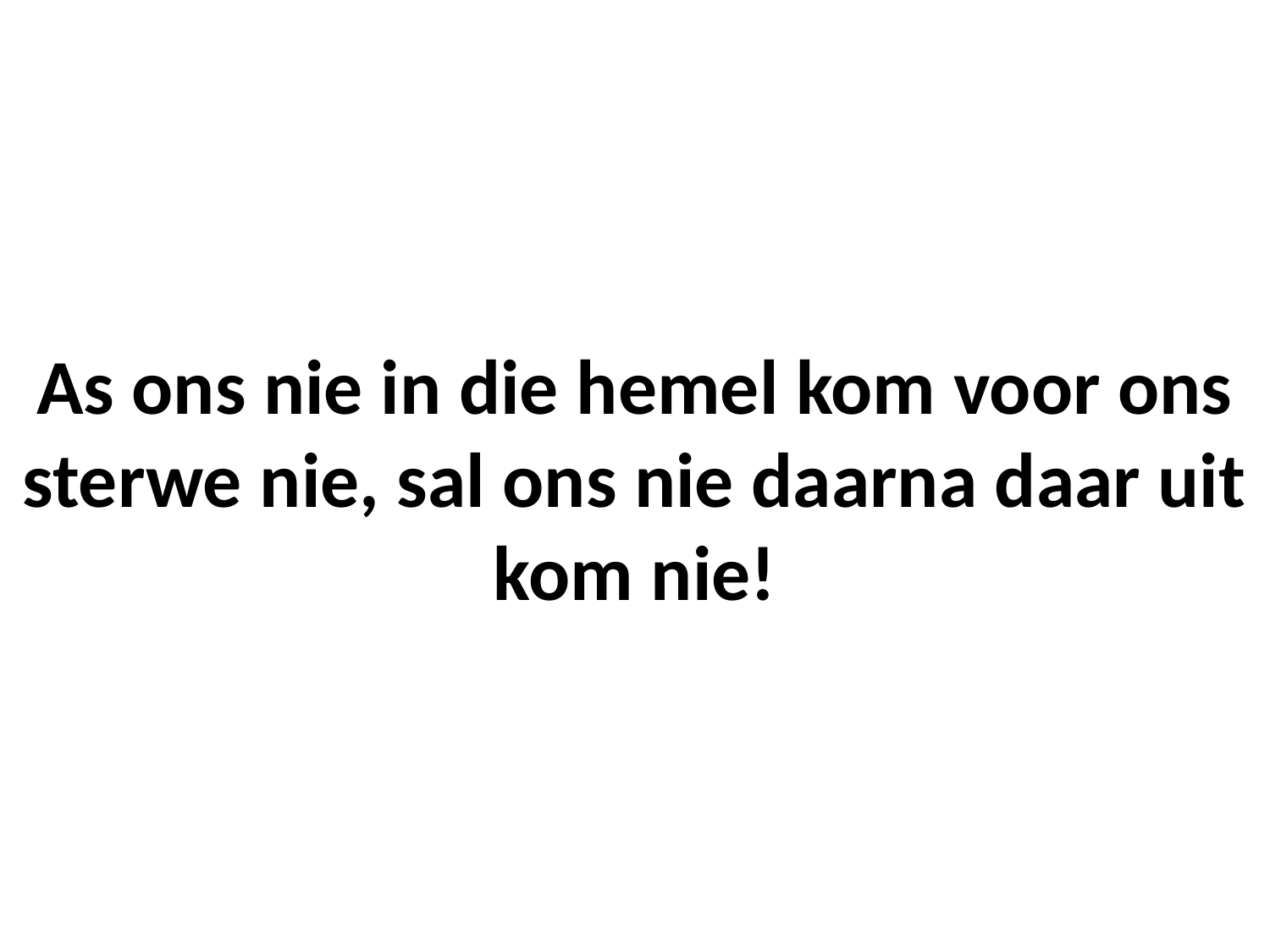

# As ons nie in die hemel kom voor ons sterwe nie, sal ons nie daarna daar uit kom nie!